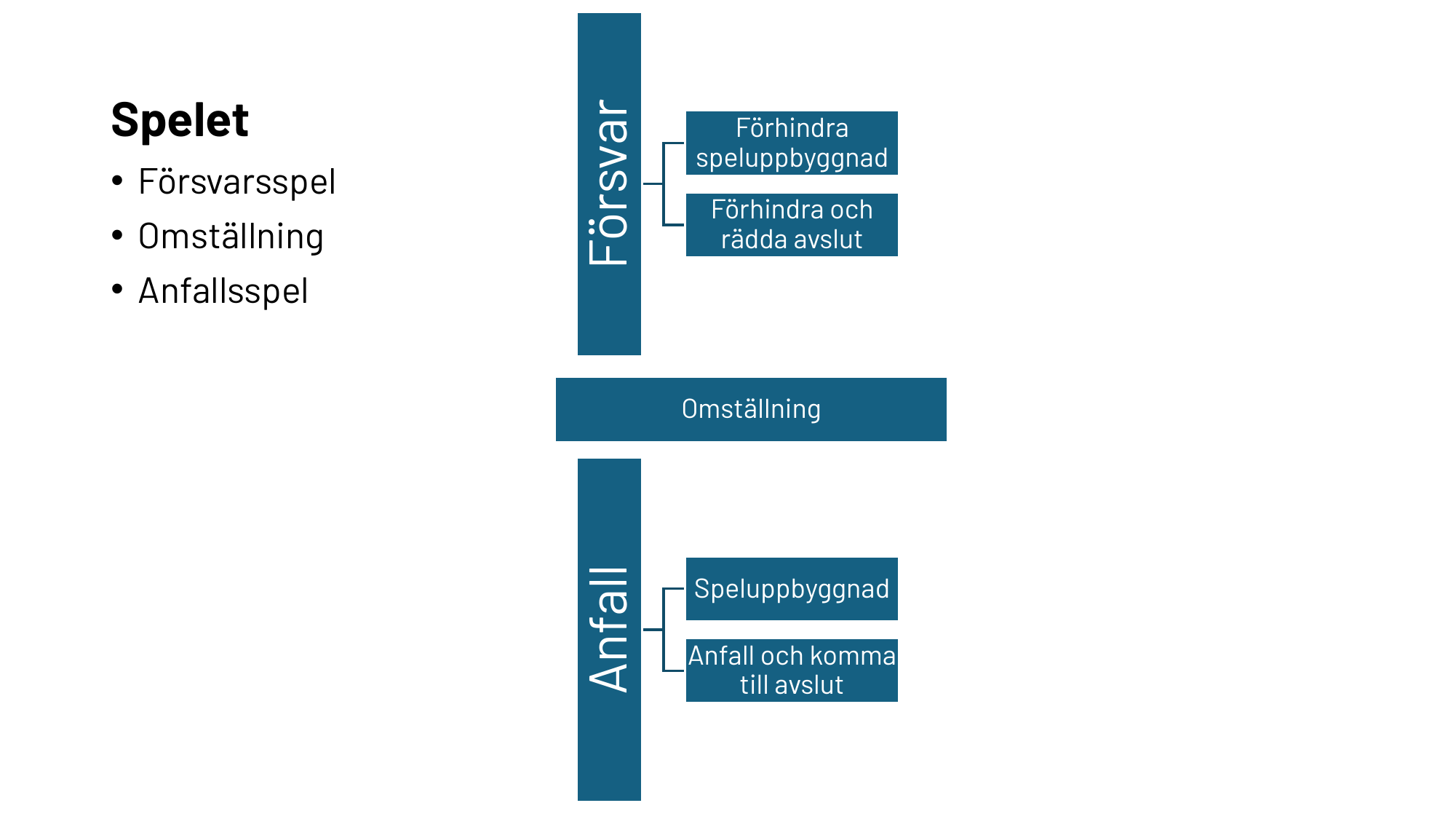

Försvar
Förhindra speluppbyggnad
Förhindra och rädda avslut
Spelet
Försvarsspel
Omställning
Anfallsspel

Omställning

Anfall
Speluppbyggnad
Anfall och komma till avslut